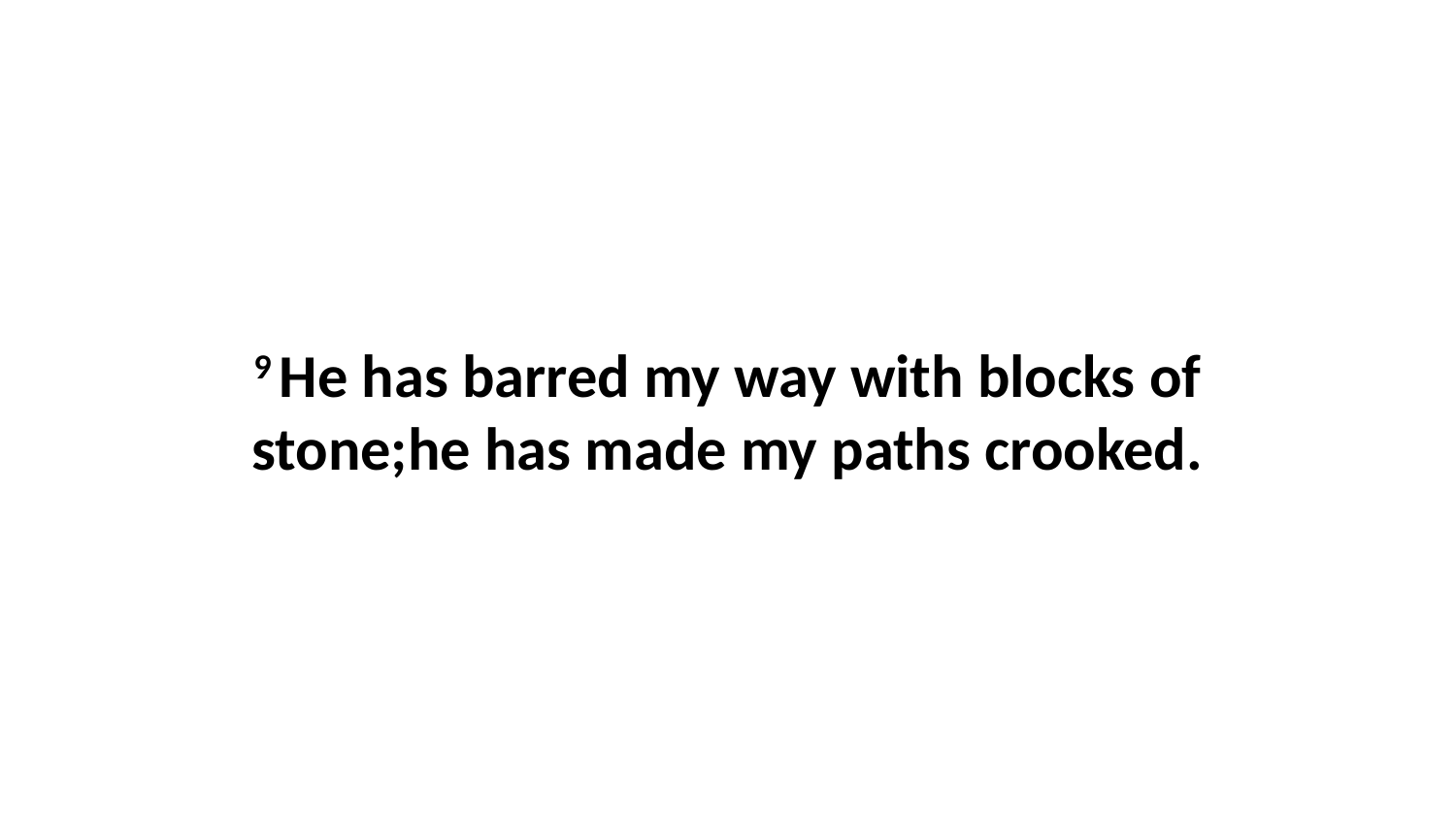

9 He has barred my way with blocks of stone;he has made my paths crooked.